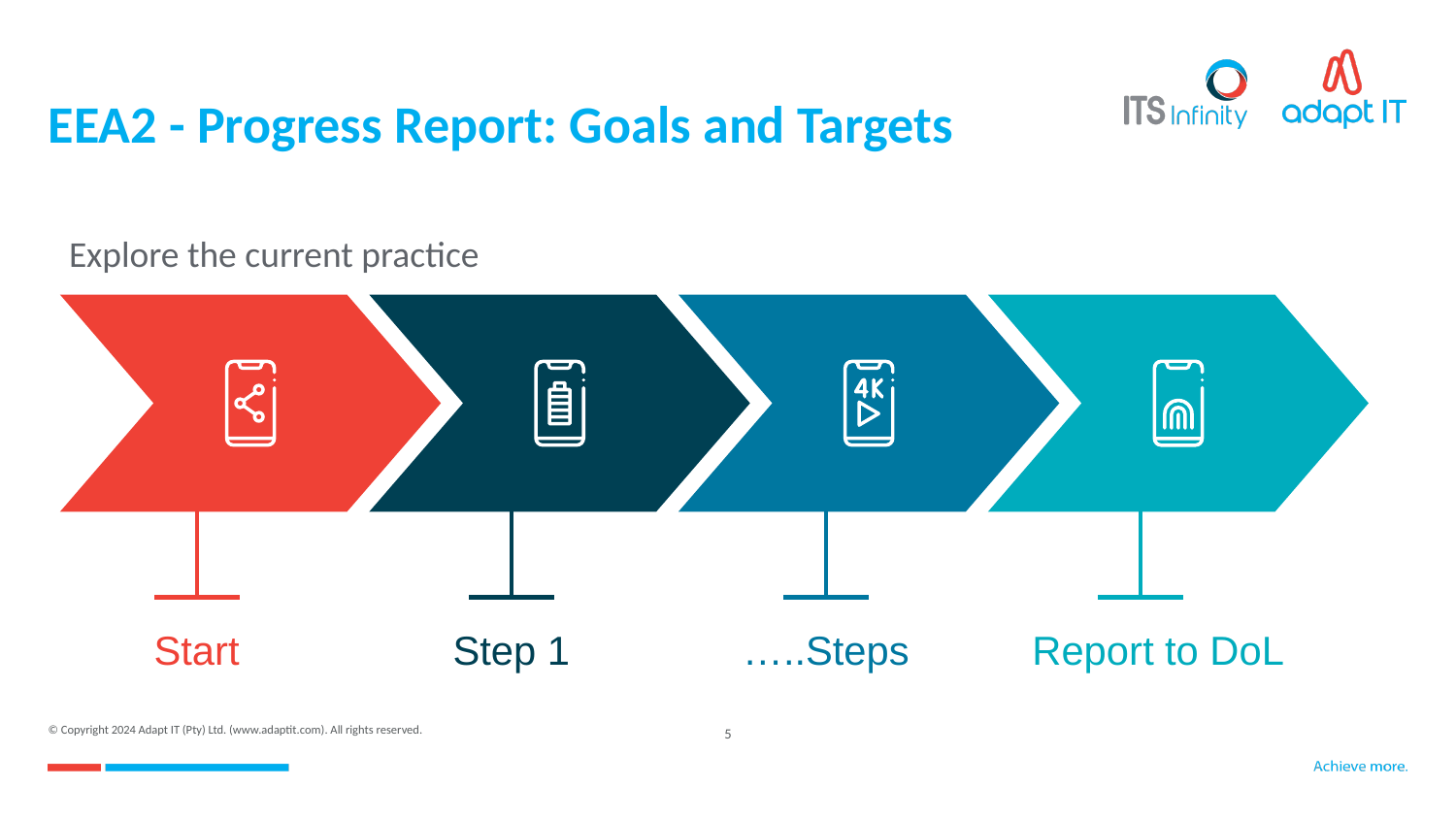

# EEA2 - Progress Report: Goals and Targets

Explore the current practice

Start
Step 1
…..Steps
Report to DoL